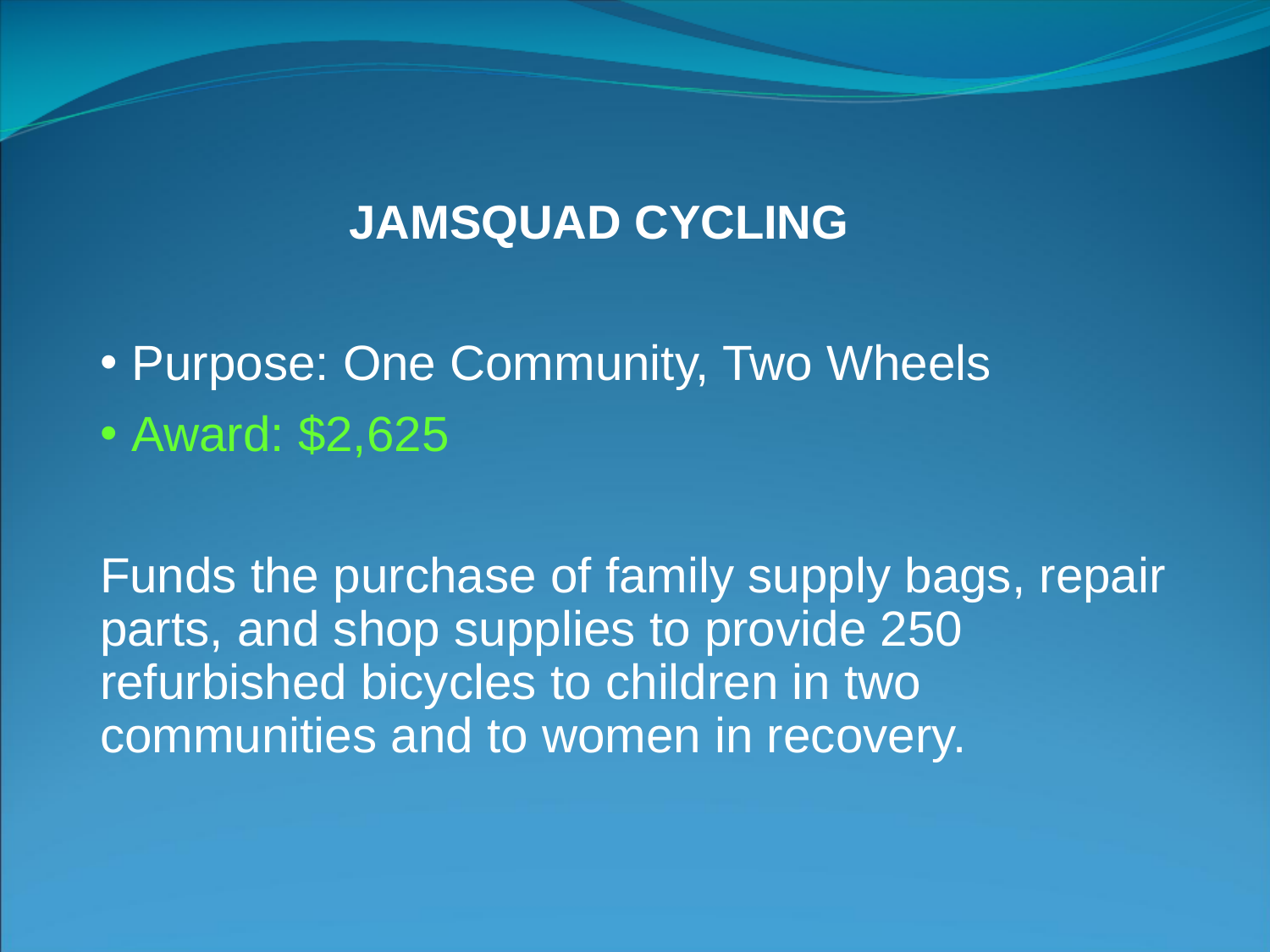

# JAMSQUAD CYCLING
Purpose: One Community, Two Wheels
Award: $2,625

Funds the purchase of family supply bags, repair parts, and shop supplies to provide 250 refurbished bicycles to children in two communities and to women in recovery.